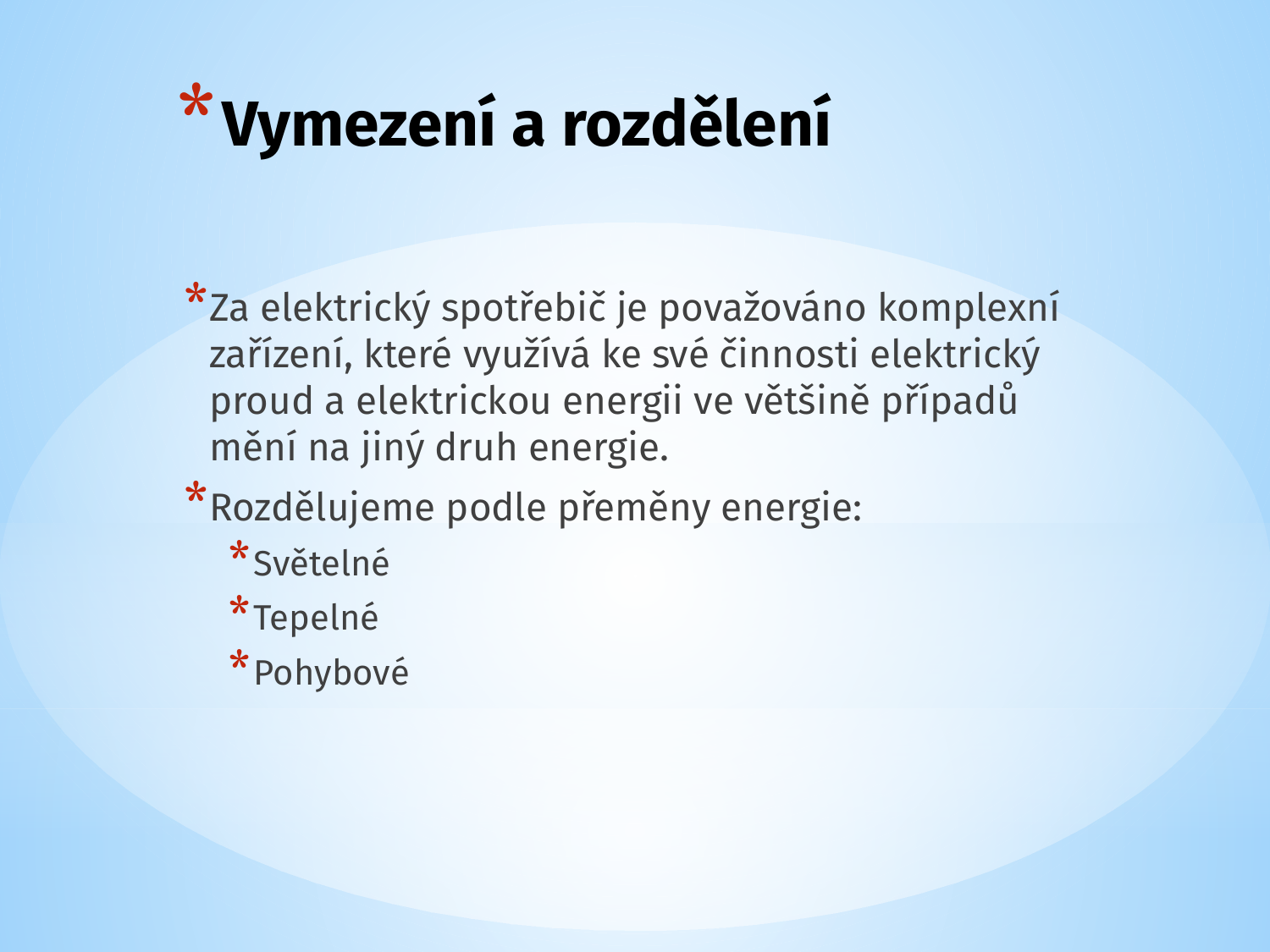

# Vymezení a rozdělení
Za elektrický spotřebič je považováno komplexní zařízení, které využívá ke své činnosti elektrický proud a elektrickou energii ve většině případů mění na jiný druh energie.
Rozdělujeme podle přeměny energie:
Světelné
Tepelné
Pohybové